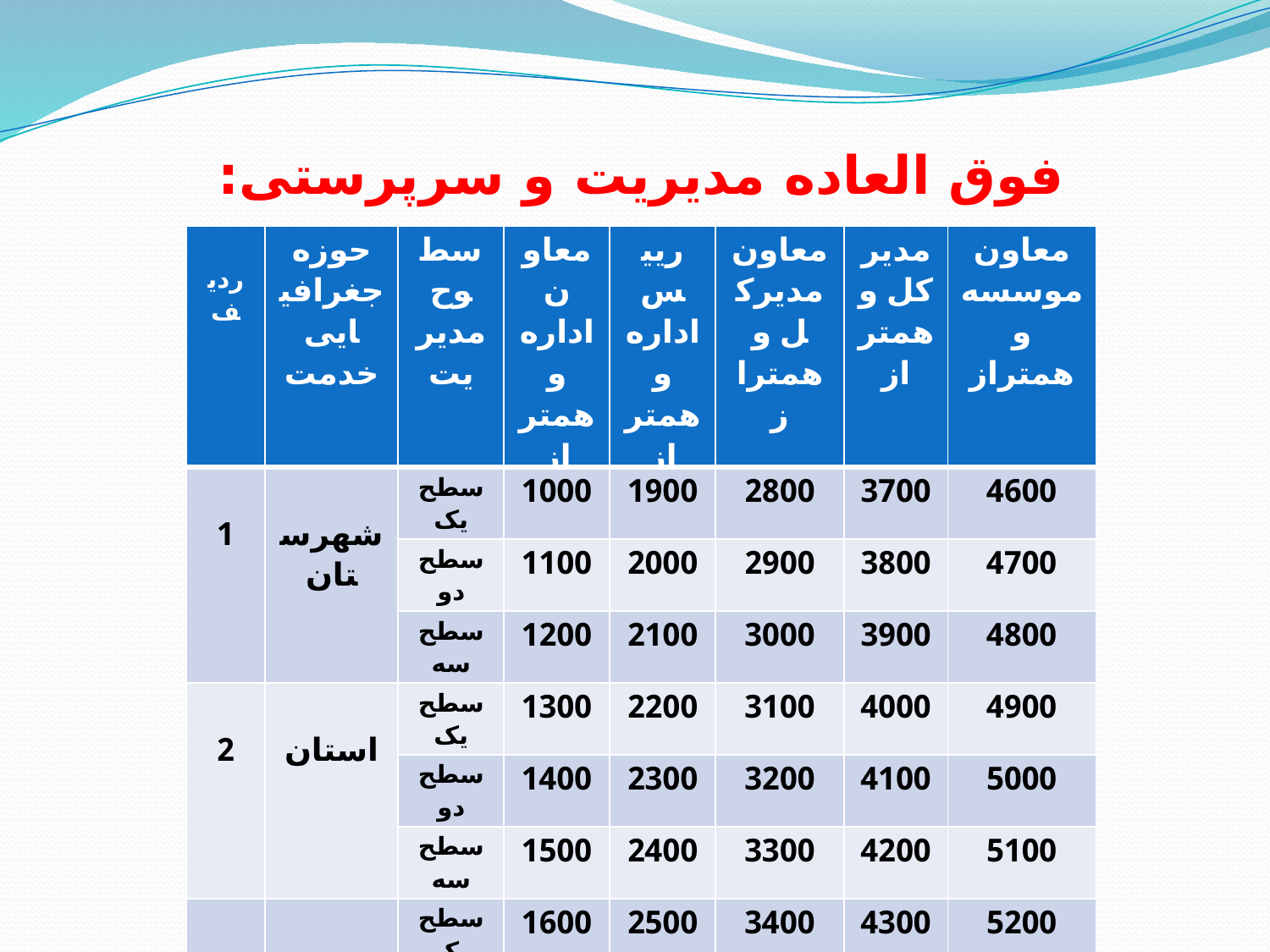

فوق العاده مدیریت و سرپرستی:

| ردیف | حوزه جغرافیایی خدمت | سطوح مدیریت | معاون اداره و همتراز | رییس اداره و همتراز | معاون مدیرکل و همتراز | مدیر کل و همتراز | معاون موسسه و همتراز |
| --- | --- | --- | --- | --- | --- | --- | --- |
| 1 | شهرستان | سطح یک | 1000 | 1900 | 2800 | 3700 | 4600 |
|  |  | سطح دو | 1100 | 2000 | 2900 | 3800 | 4700 |
|  |  | سطح سه | 1200 | 2100 | 3000 | 3900 | 4800 |
| 2 | استان | سطح یک | 1300 | 2200 | 3100 | 4000 | 4900 |
|  |  | سطح دو | 1400 | 2300 | 3200 | 4100 | 5000 |
|  |  | سطح سه | 1500 | 2400 | 3300 | 4200 | 5100 |
| 3 | ملی | سطح یک | 1600 | 2500 | 3400 | 4300 | 5200 |
|  |  | سطح دو | 1700 | 2600 | 3500 | 4400 | 5300 |
|  |  | سطح سه | 1800 | 2700 | 3600 | 4500 | 5400 |